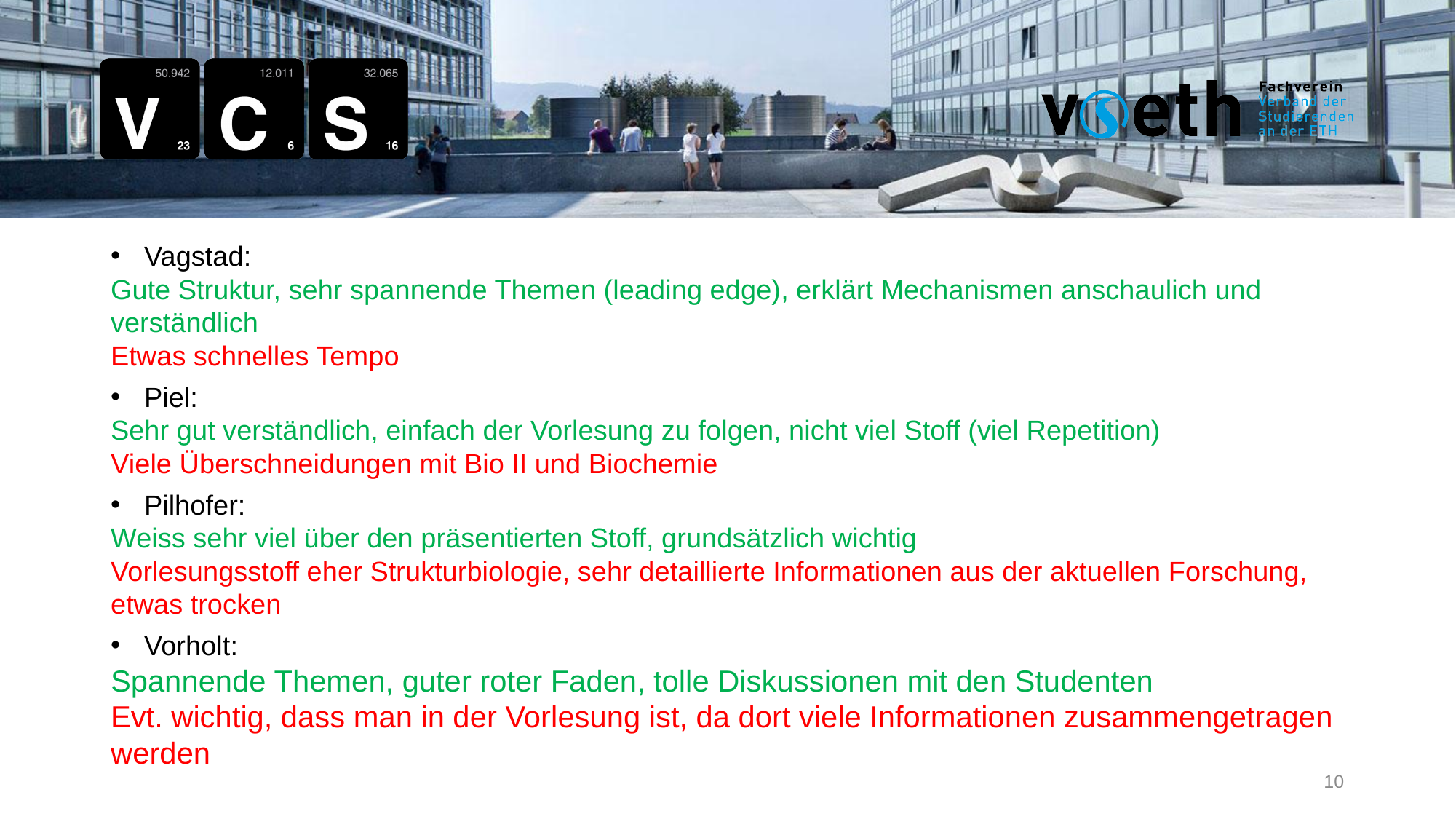

Vagstad:
Gute Struktur, sehr spannende Themen (leading edge), erklärt Mechanismen anschaulich und verständlich
Etwas schnelles Tempo

Piel:
Sehr gut verständlich, einfach der Vorlesung zu folgen, nicht viel Stoff (viel Repetition)
Viele Überschneidungen mit Bio II und Biochemie

Pilhofer:
Weiss sehr viel über den präsentierten Stoff, grundsätzlich wichtig
Vorlesungsstoff eher Strukturbiologie, sehr detaillierte Informationen aus der aktuellen Forschung, etwas trocken

Vorholt:
Spannende Themen, guter roter Faden, tolle Diskussionen mit den Studenten
Evt. wichtig, dass man in der Vorlesung ist, da dort viele Informationen zusammengetragen werden

10